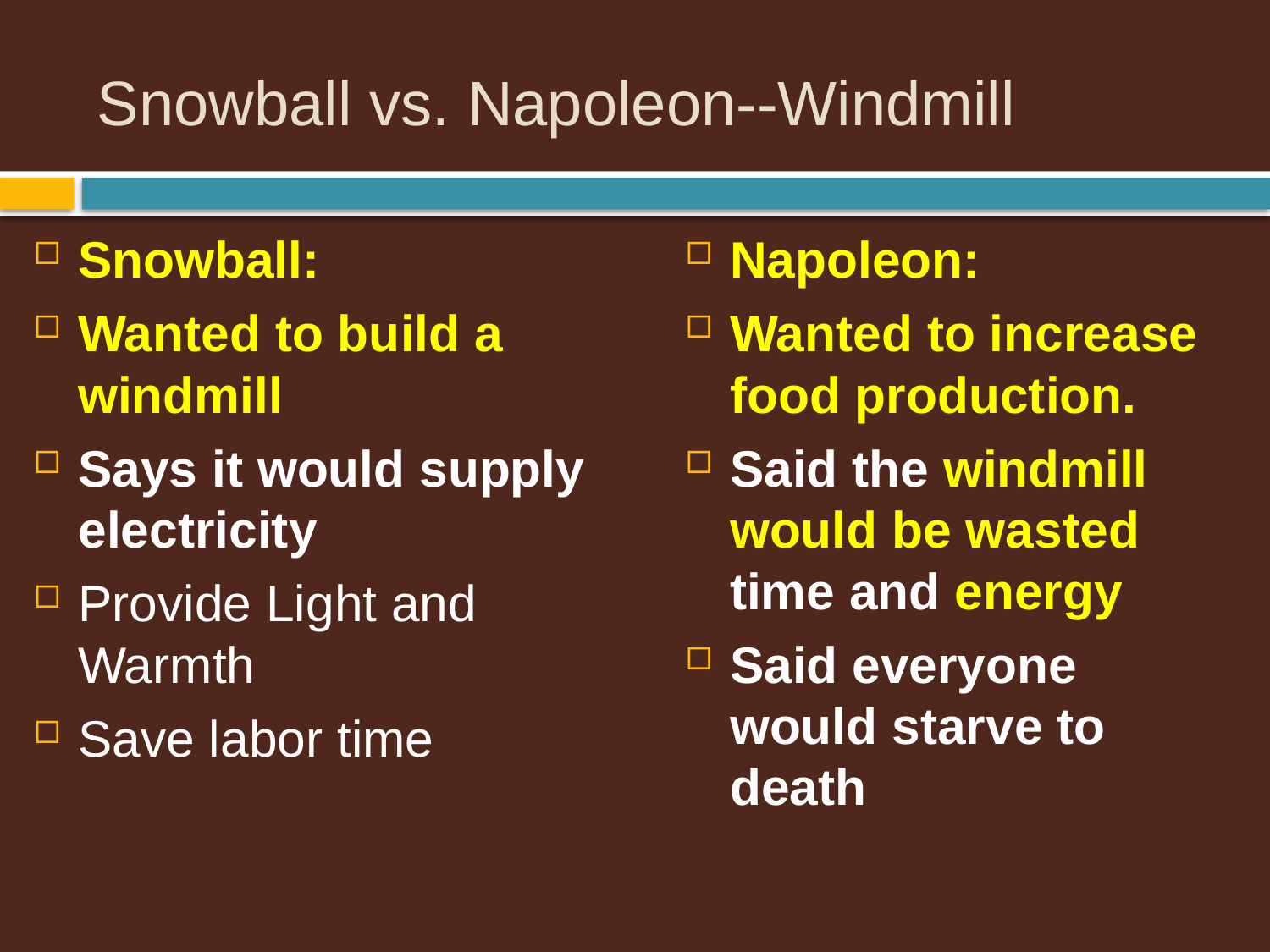

# Snowball vs. Napoleon--Windmill
Snowball:
Wanted to build a windmill
Says it would supply electricity
Provide Light and Warmth
Save labor time
Napoleon:
Wanted to increase food production.
Said the windmill would be wasted time and energy
Said everyone would starve to death